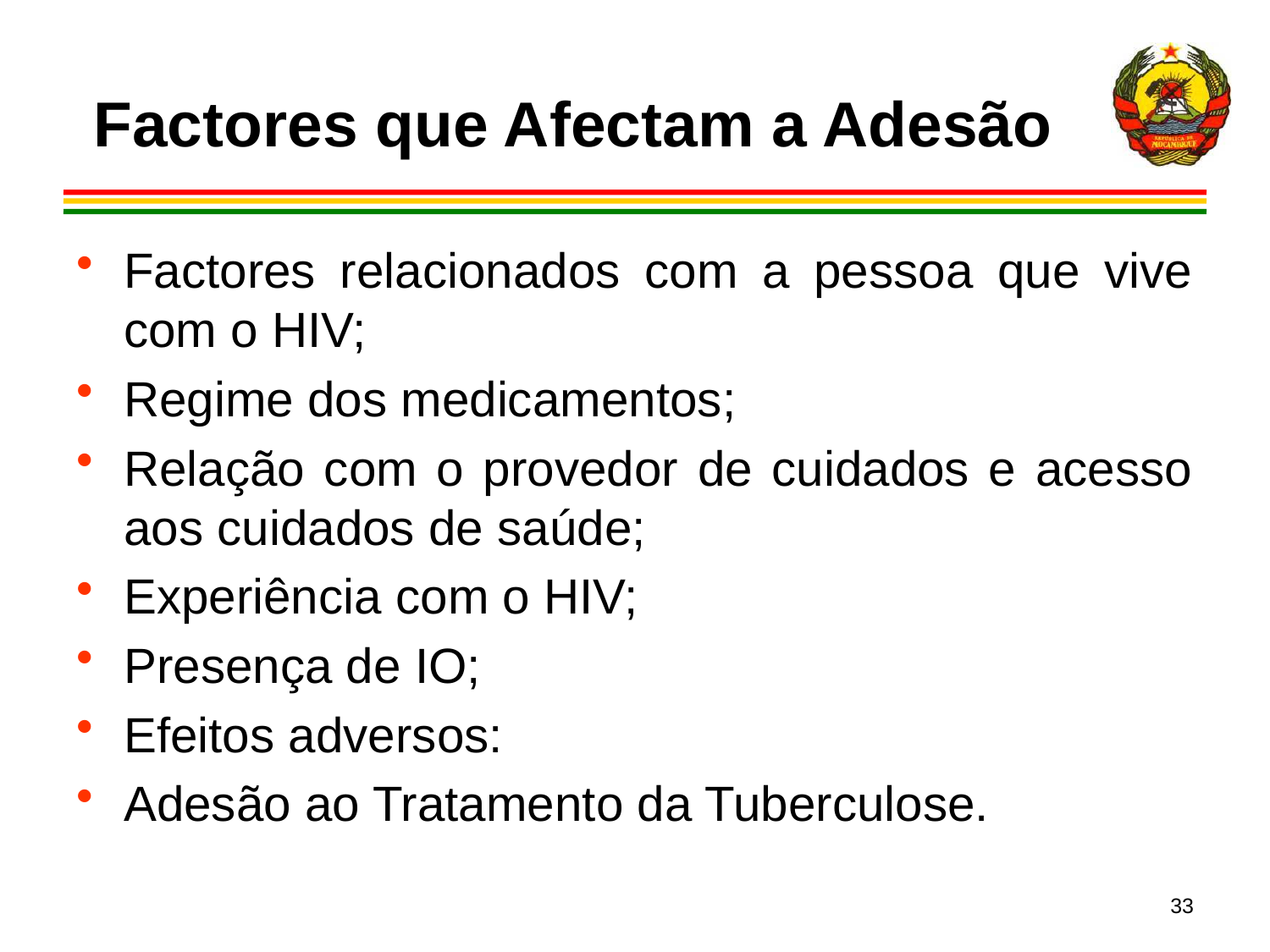

# Factores que Afectam a Adesão
Factores relacionados com a pessoa que vive com o HIV;
Regime dos medicamentos;
Relação com o provedor de cuidados e acesso aos cuidados de saúde;
Experiência com o HIV;
Presença de IO;
Efeitos adversos:
Adesão ao Tratamento da Tuberculose.